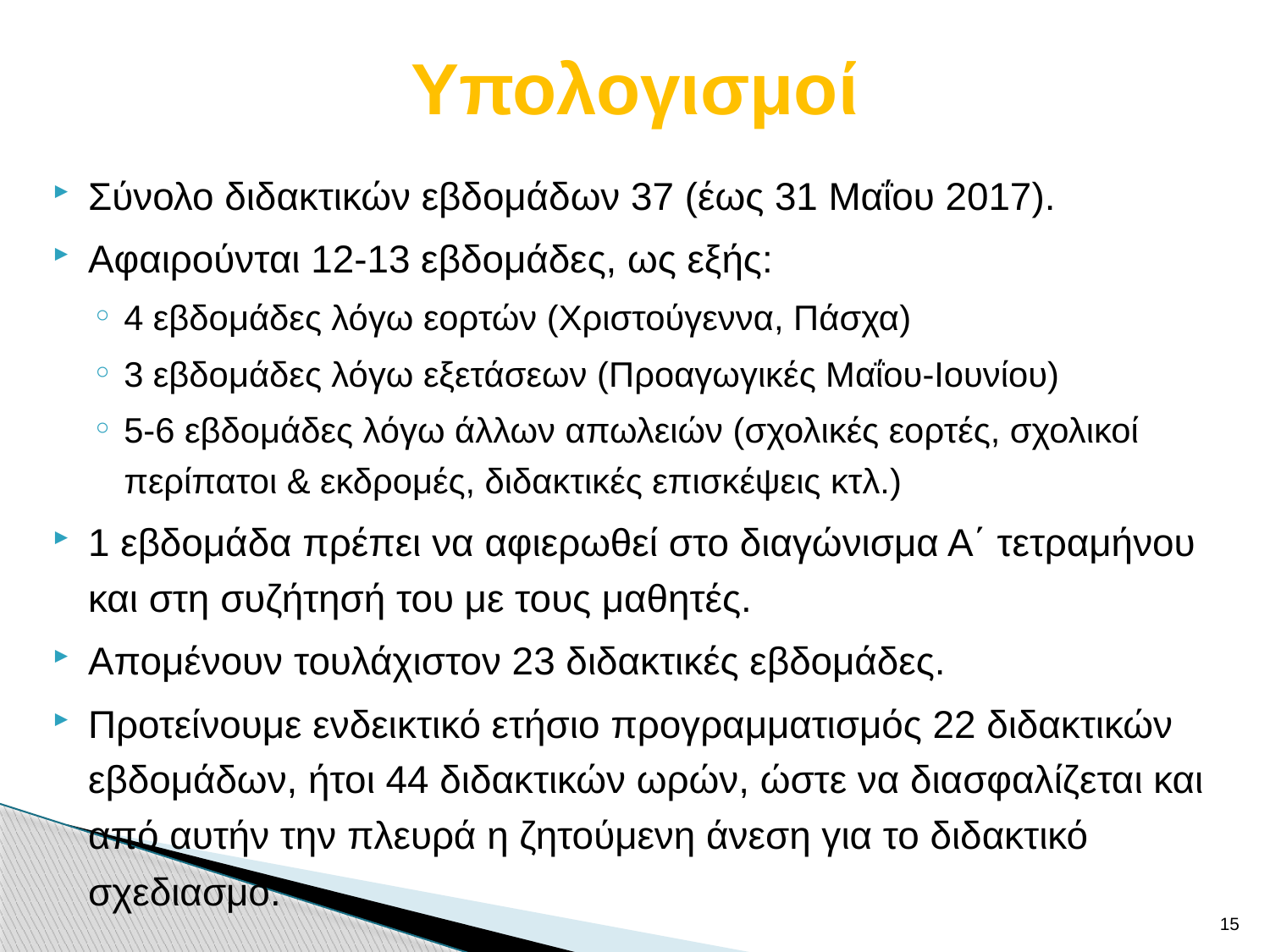

# Υπολογισμοί
Σύνολο διδακτικών εβδομάδων 37 (έως 31 Μαΐου 2017).
Αφαιρούνται 12-13 εβδομάδες, ως εξής:
4 εβδομάδες λόγω εορτών (Χριστούγεννα, Πάσχα)
3 εβδομάδες λόγω εξετάσεων (Προαγωγικές Μαΐου-Ιουνίου)
5-6 εβδομάδες λόγω άλλων απωλειών (σχολικές εορτές, σχολικοί περίπατοι & εκδρομές, διδακτικές επισκέψεις κτλ.)
1 εβδομάδα πρέπει να αφιερωθεί στο διαγώνισμα Α΄ τετραμήνου και στη συζήτησή του με τους μαθητές.
Απομένουν τουλάχιστον 23 διδακτικές εβδομάδες.
Προτείνουμε ενδεικτικό ετήσιο προγραμματισμός 22 διδακτικών εβδομάδων, ήτοι 44 διδακτικών ωρών, ώστε να διασφαλίζεται και από αυτήν την πλευρά η ζητούμενη άνεση για το διδακτικό σχεδιασμό.
15